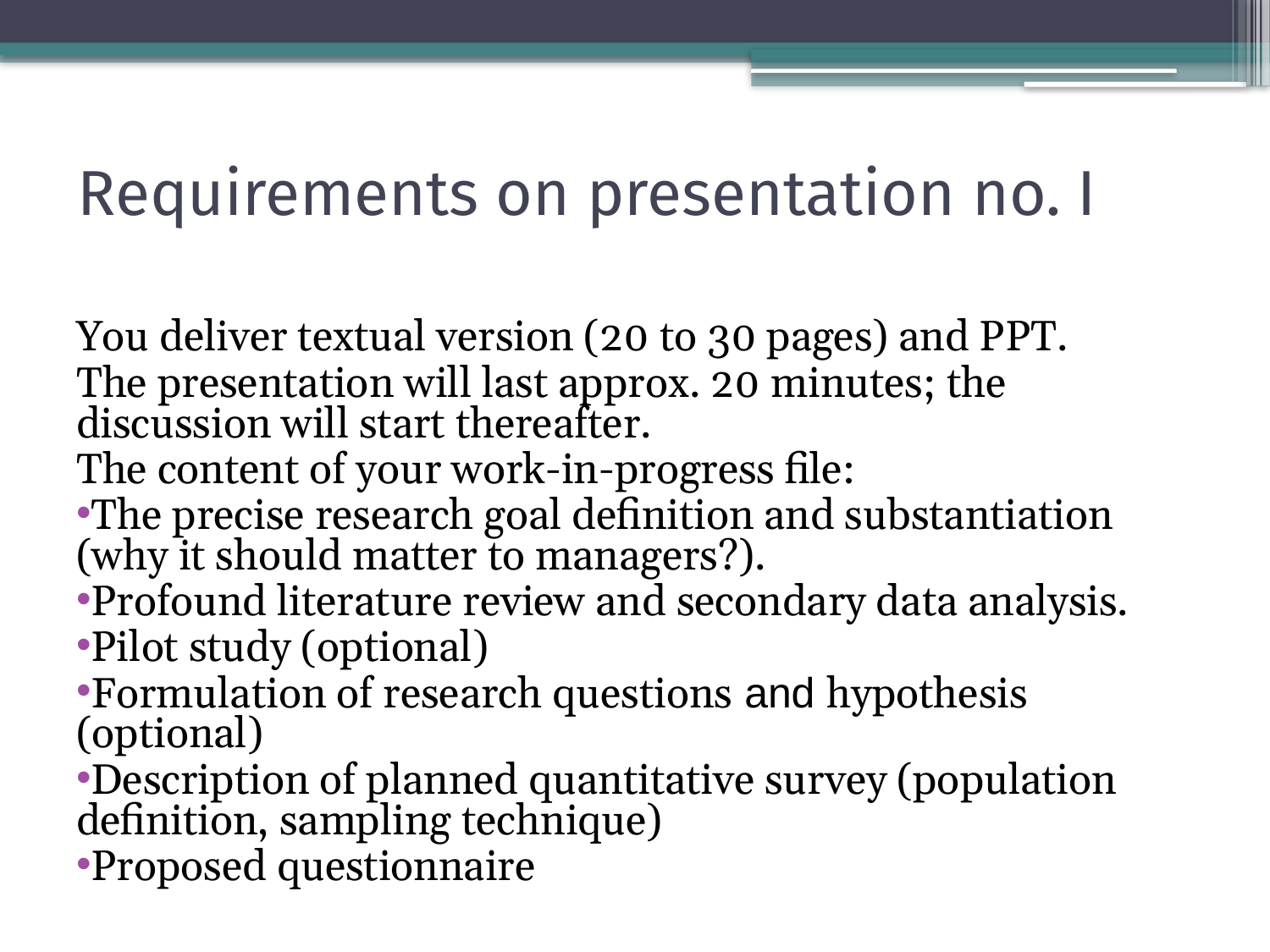

# Requirements on presentation no. I
You deliver textual version (20 to 30 pages) and PPT.
The presentation will last approx. 20 minutes; the discussion will start thereafter.
The content of your work-in-progress file:
The precise research goal definition and substantiation (why it should matter to managers?).
Profound literature review and secondary data analysis.
Pilot study (optional)
Formulation of research questions and hypothesis (optional)
Description of planned quantitative survey (population definition, sampling technique)
Proposed questionnaire